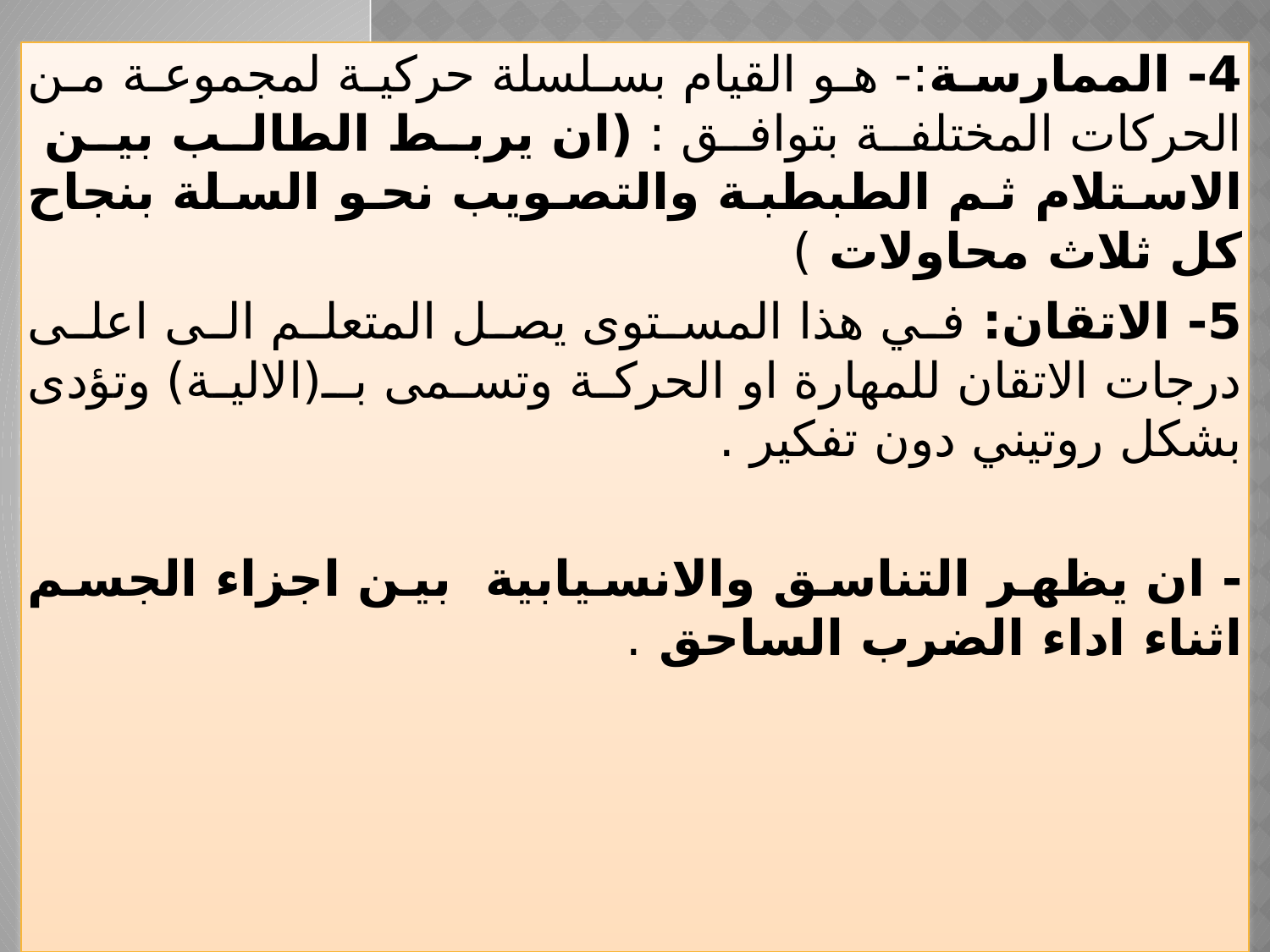

4- الممارسة:- هو القيام بسلسلة حركية لمجموعة من الحركات المختلفة بتوافق : (ان يربط الطالب بين  الاستلام ثم الطبطبة والتصويب نحو السلة بنجاح كل ثلاث محاولات )
5- الاتقان: في هذا المستوى يصل المتعلم الى اعلى درجات الاتقان للمهارة او الحركة وتسمى بـ(الالية) وتؤدى بشكل روتيني دون تفكير .

- ان يظهر التناسق والانسيابية  بين اجزاء الجسم اثناء اداء الضرب الساحق .